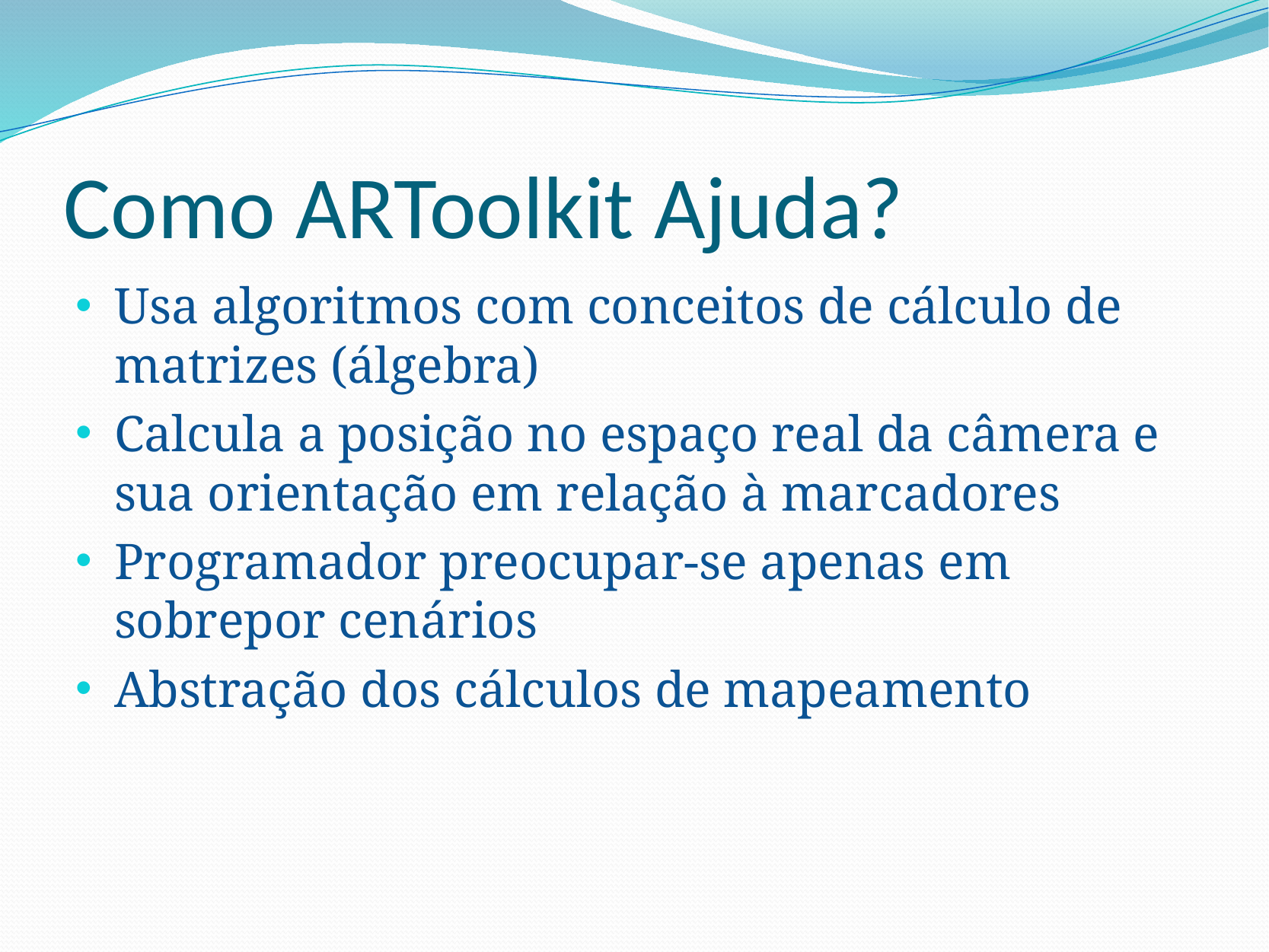

# Como ARToolkit Ajuda?
Usa algoritmos com conceitos de cálculo de matrizes (álgebra)
Calcula a posição no espaço real da câmera e sua orientação em relação à marcadores
Programador preocupar-se apenas em sobrepor cenários
Abstração dos cálculos de mapeamento